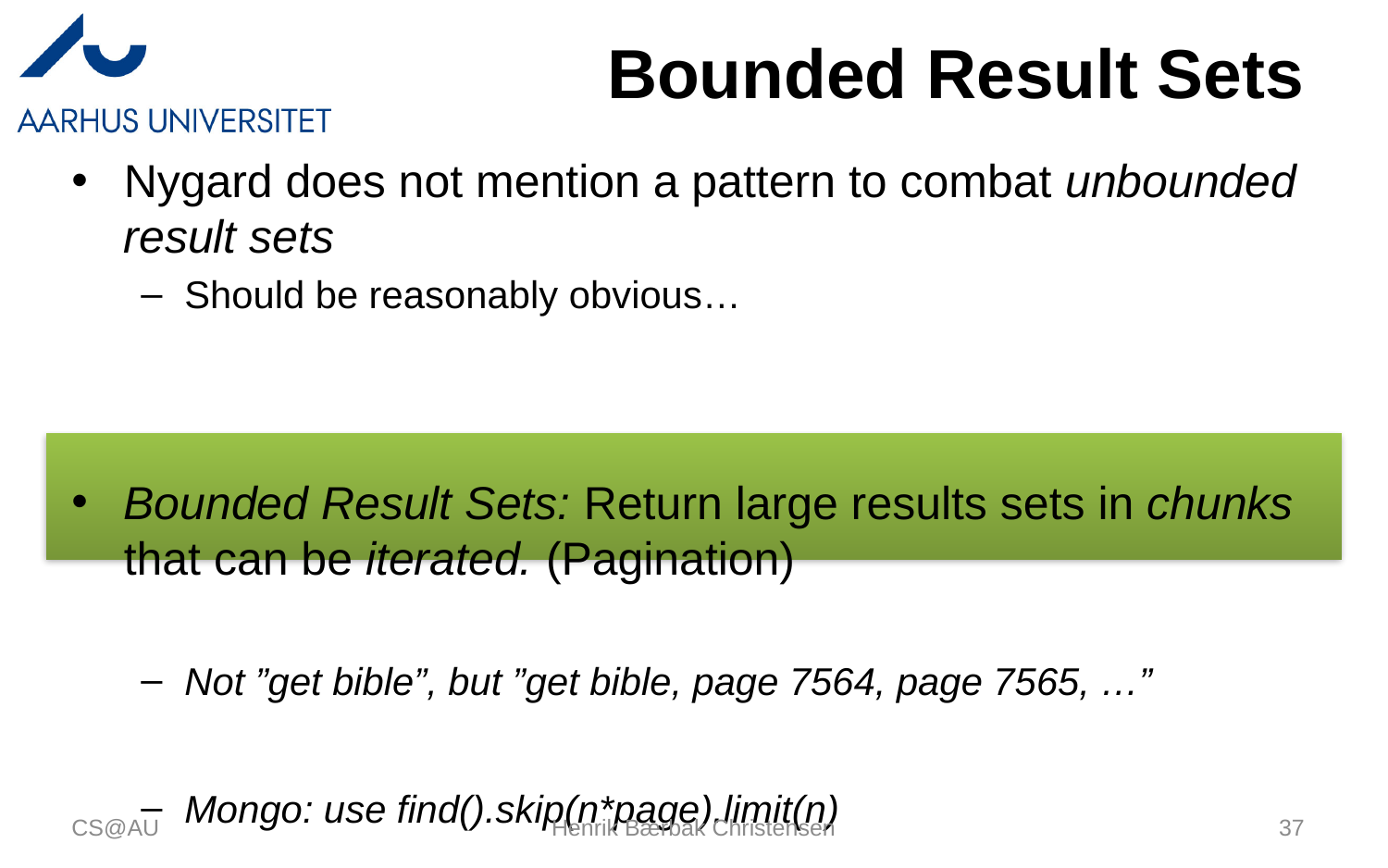

# Bounded Result Sets
Nygard does not mention a pattern to combat unbounded result sets
Should be reasonably obvious…

Bounded Result Sets: Return large results sets in chunks that can be iterated. (Pagination)

Not ”get bible”, but ”get bible, page 7564, page 7565, …”

Mongo: use find().skip(n*page).limit(n)

CS@AU
Henrik Bærbak Christensen
37